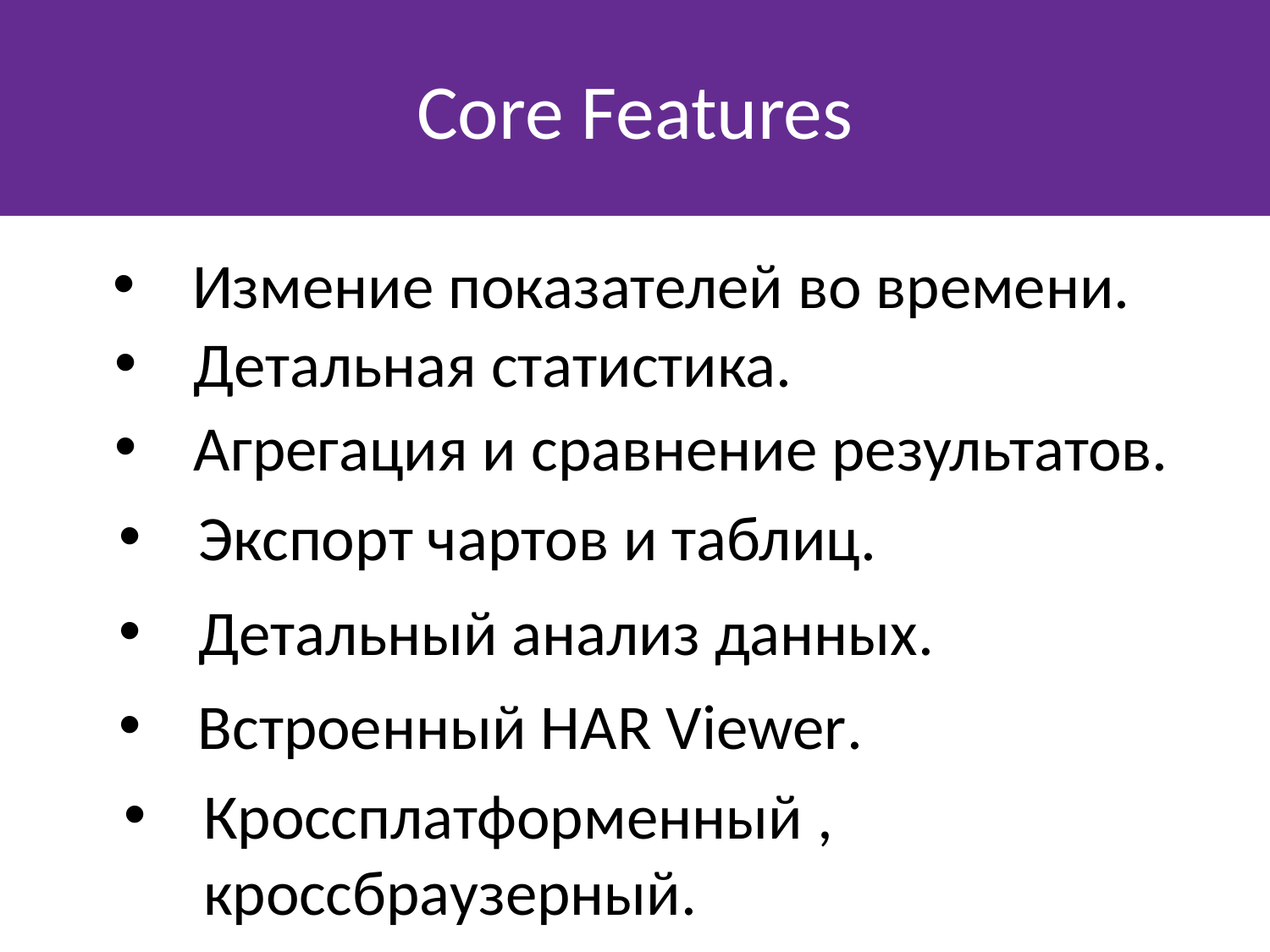

Core Features

Измение показателей во времени.
Детальная статистика.

Агрегация и сравнение результатов.
Экспорт чартов и таблиц.
Детальный анализ данных.
Встроенный HAR Viewer.
Кроссплатформенный , кроссбраузерный.